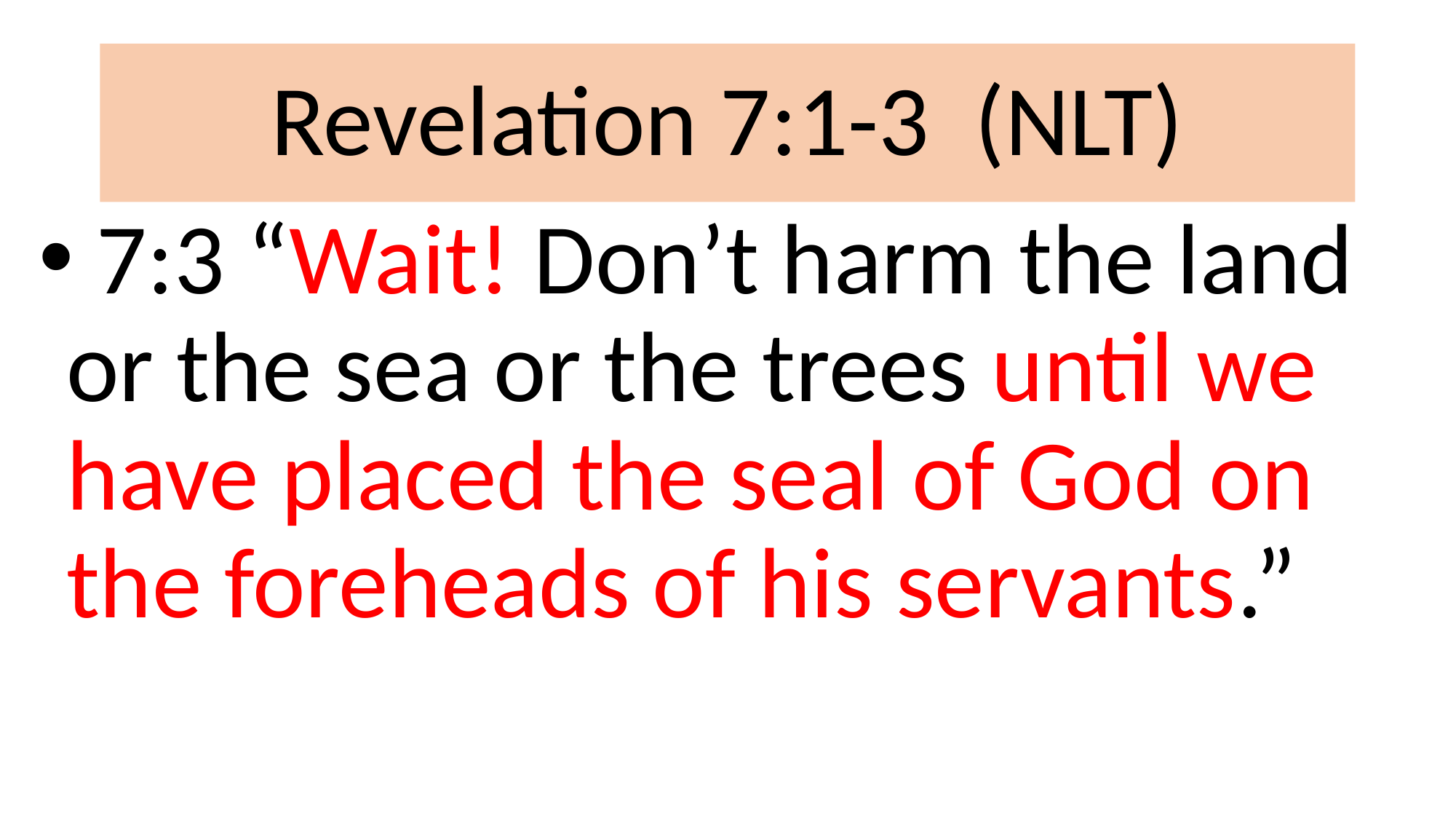

# Revelation 7:1-3  (NLT)
 7:3 “Wait! Don’t harm the land or the sea or the trees until we have placed the seal of God on the foreheads of his servants.”